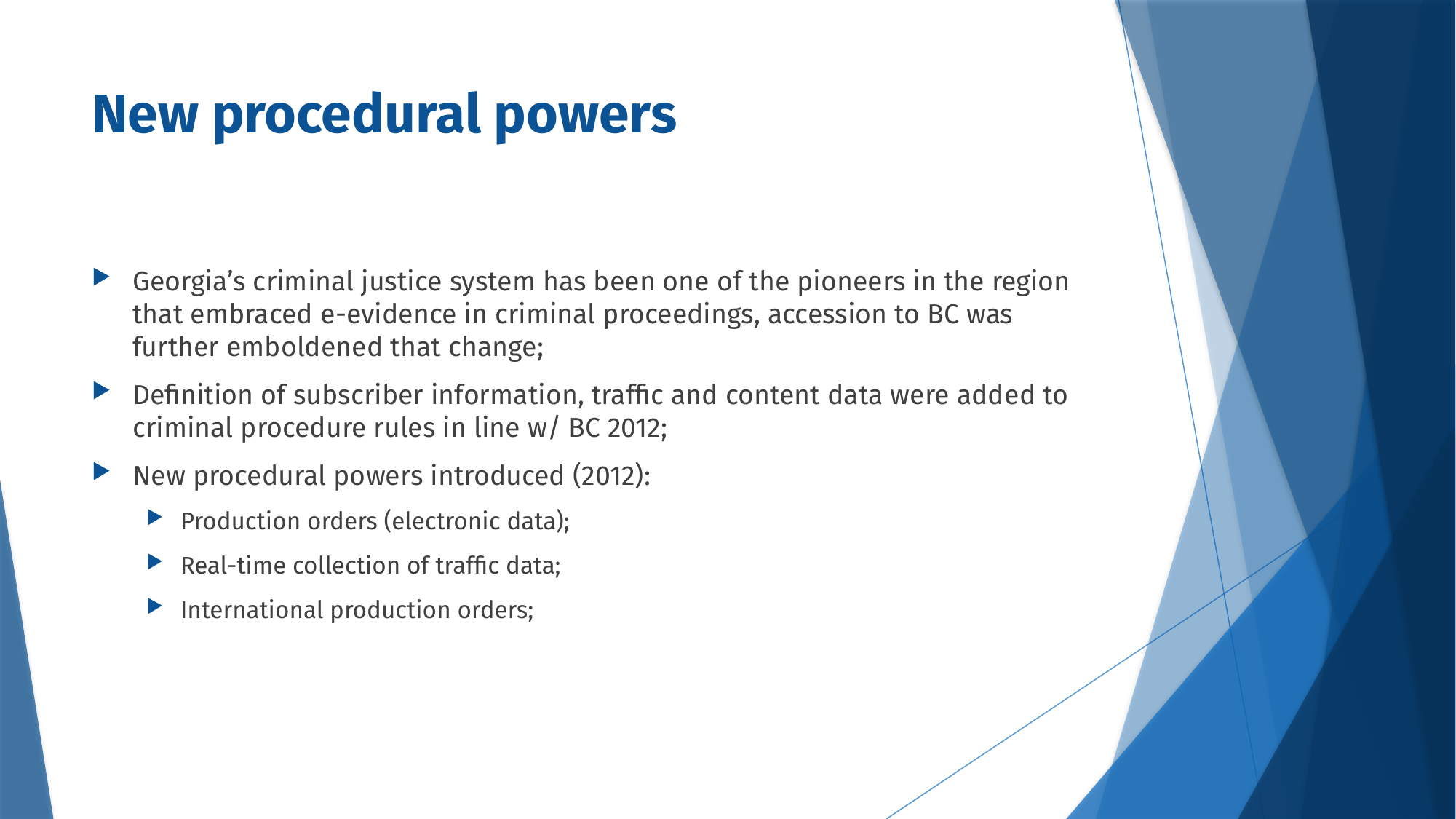

# New procedural powers
Georgia’s criminal justice system has been one of the pioneers in the region that embraced e-evidence in criminal proceedings, accession to BC was further emboldened that change;
Definition of subscriber information, traffic and content data were added to criminal procedure rules in line w/ BC 2012;
New procedural powers introduced (2012):
Production orders (electronic data);
Real-time collection of traffic data;
International production orders;